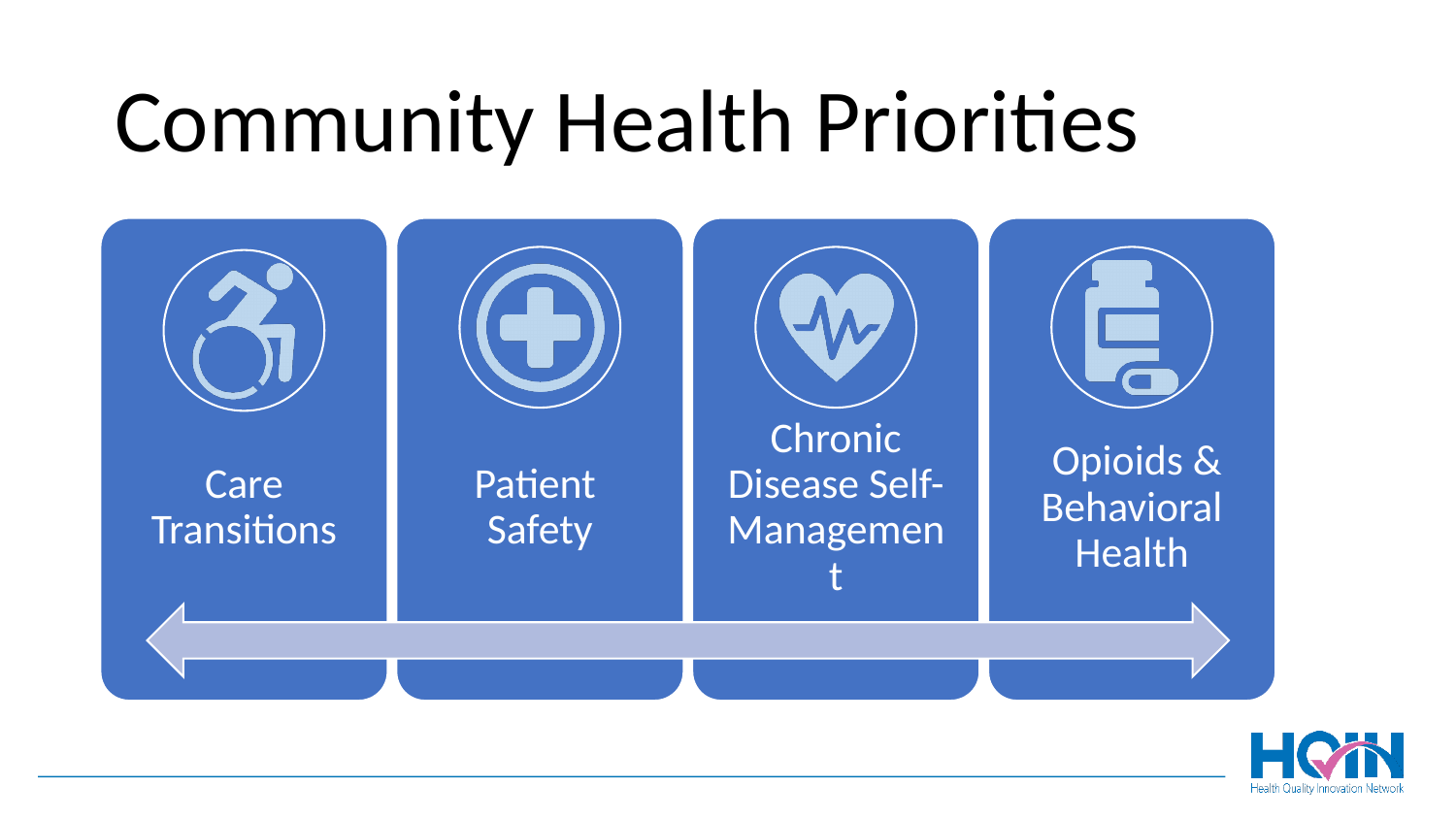

# Community Health Priorities
Care Transitions
Patient
Safety
Chronic Disease Self-Management
 Opioids & Behavioral Health